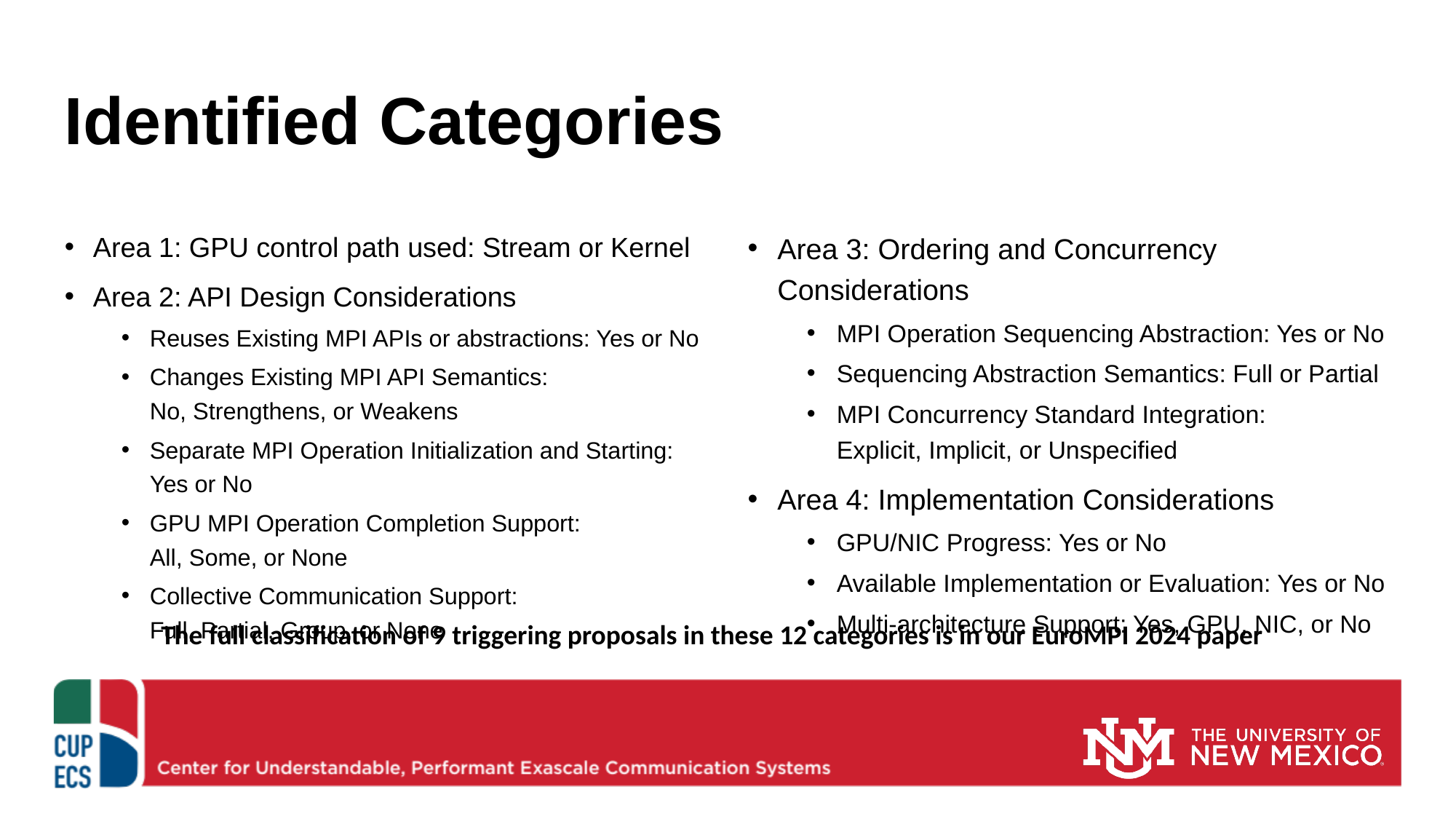

# Identified Categories
Area 1: GPU control path used: Stream or Kernel
Area 2: API Design Considerations
Reuses Existing MPI APIs or abstractions: Yes or No
Changes Existing MPI API Semantics:
No, Strengthens, or Weakens
Separate MPI Operation Initialization and Starting:
Yes or No
GPU MPI Operation Completion Support:
All, Some, or None
Collective Communication Support:
Full, Partial, Group, or None
Area 3: Ordering and Concurrency Considerations
MPI Operation Sequencing Abstraction: Yes or No
Sequencing Abstraction Semantics: Full or Partial
MPI Concurrency Standard Integration:
Explicit, Implicit, or Unspecified
Area 4: Implementation Considerations
GPU/NIC Progress: Yes or No
Available Implementation or Evaluation: Yes or No
Multi-architecture Support: Yes, GPU, NIC, or No
The full classification of 9 triggering proposals in these 12 categories is in our EuroMPI 2024 paper